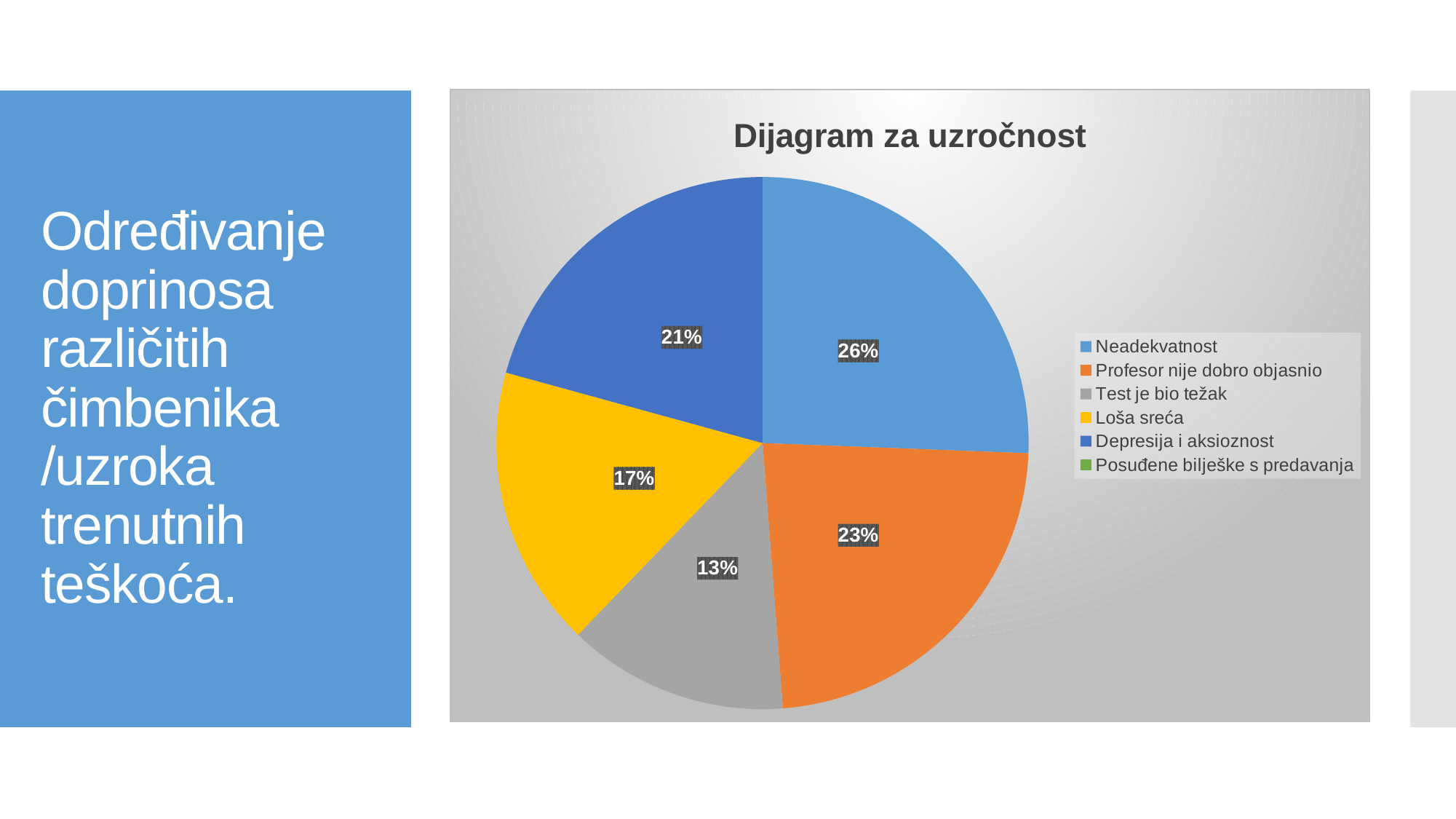

### Chart:

| Category | Dijagram za uzročnost | Column1 |
|---|---|---|
| Neadekvatnost | 4.2 | None |
| Profesor nije dobro objasnio | 3.8 | None |
| Test je bio težak | 2.2 | None |
| Loša sreća | 2.8 | None |
| Depresija i aksioznost | 3.4 | None |
| Posuđene bilješke s predavanja | None | 3.8 |
# Određivanje doprinosa različitih čimbenika /uzroka trenutnih teškoća.